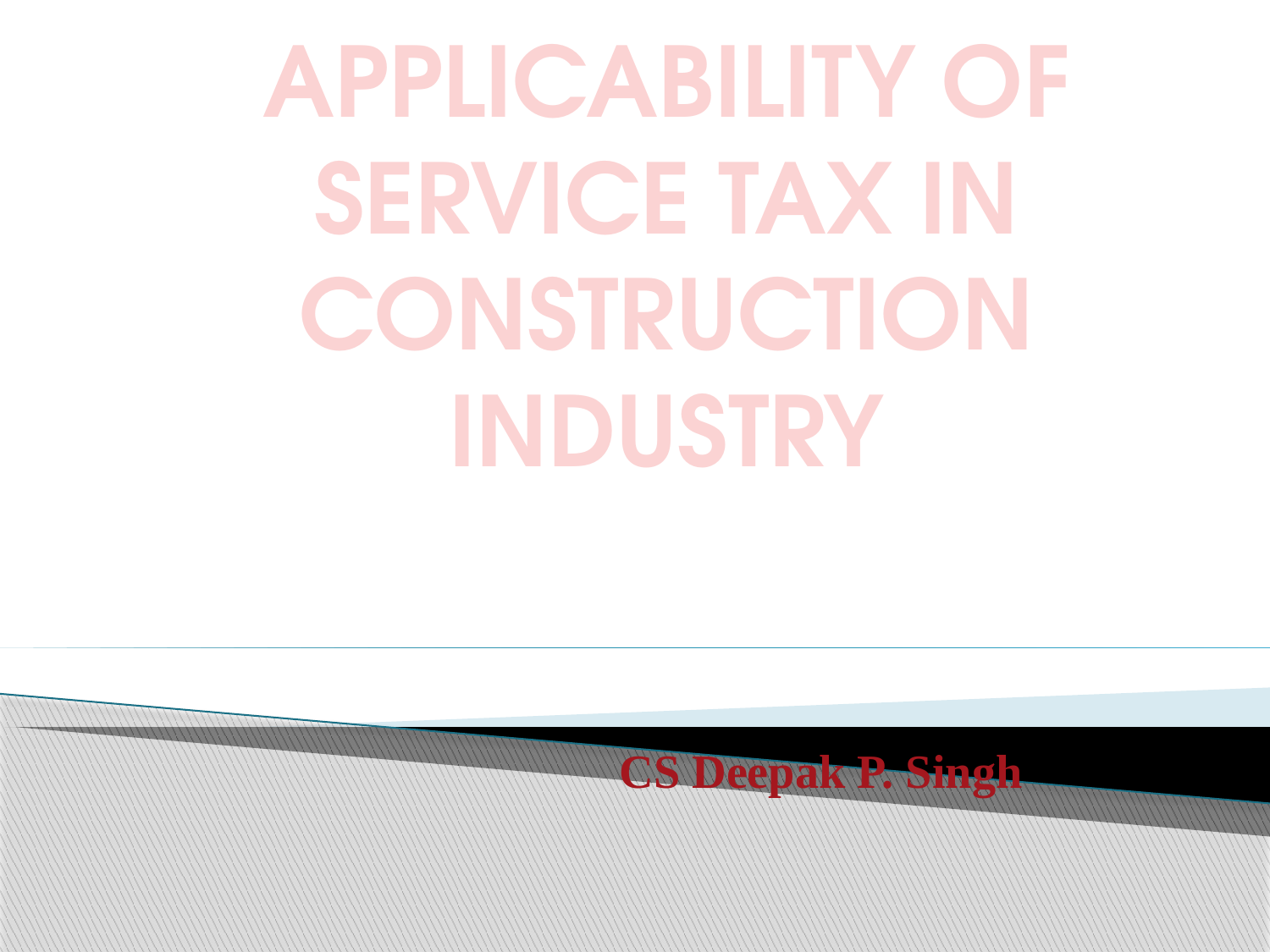

# Applicability of Service Tax in Construction Industry
                                                                  CS Deepak P. Singh